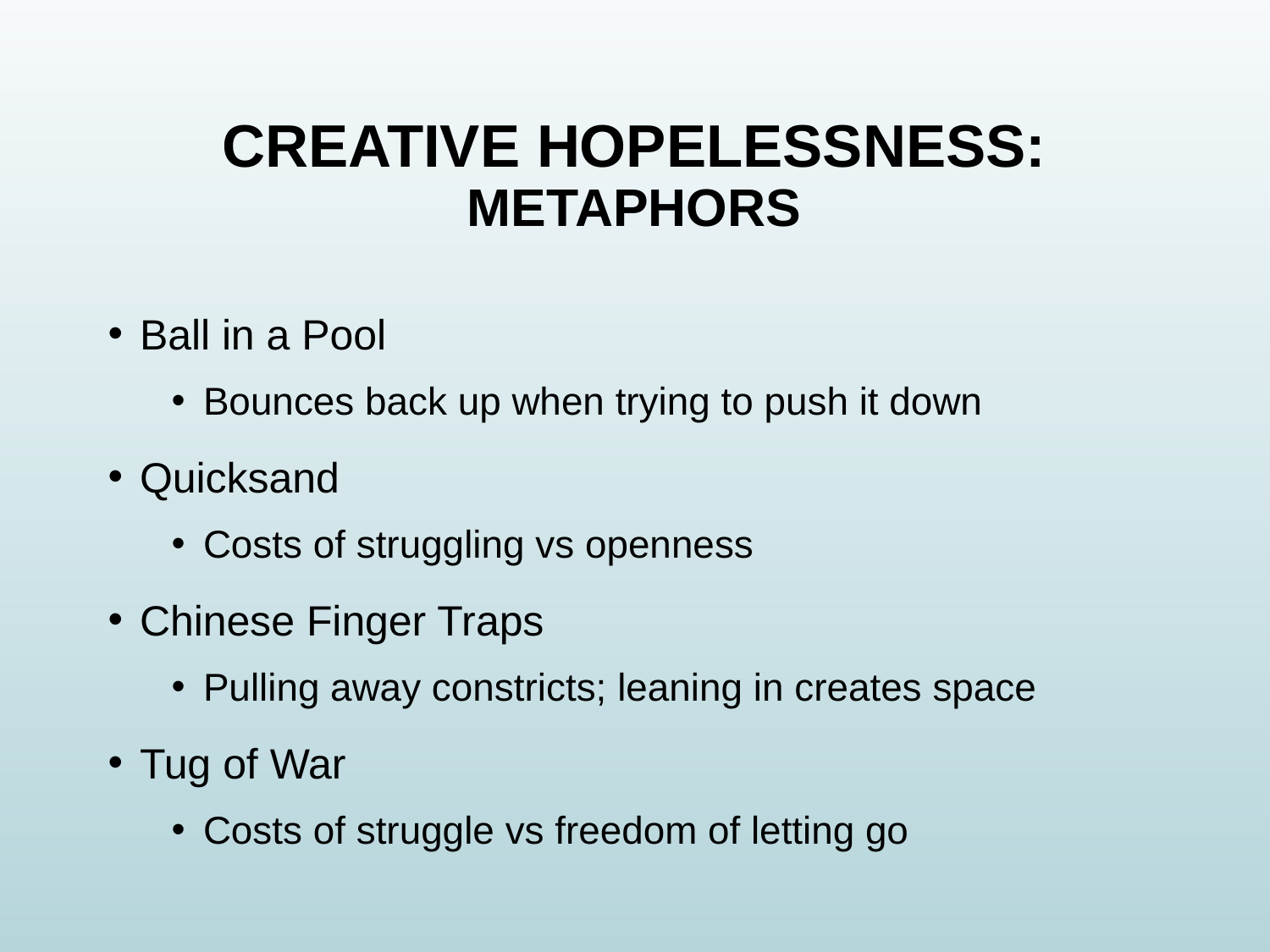

# Creative hopelessness: metaphors
Ball in a Pool
Bounces back up when trying to push it down
Quicksand
Costs of struggling vs openness
Chinese Finger Traps
Pulling away constricts; leaning in creates space
Tug of War
Costs of struggle vs freedom of letting go